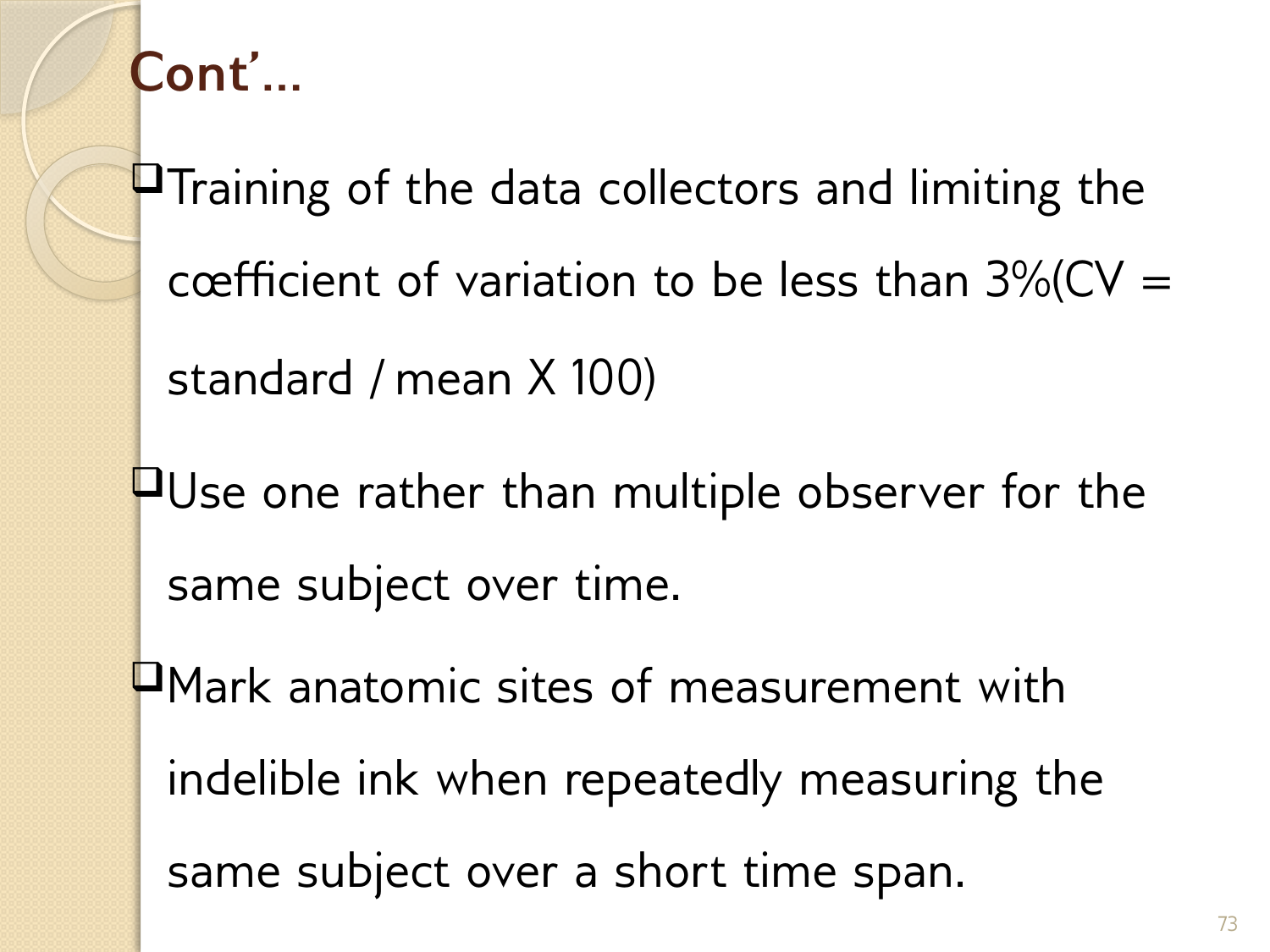

# Cont’…
Training of the data collectors and limiting the coefficient of variation to be less than 3%(CV = standard / mean X 100)
Use one rather than multiple observer for the same subject over time.
Mark anatomic sites of measurement with indelible ink when repeatedly measuring the same subject over a short time span.

73